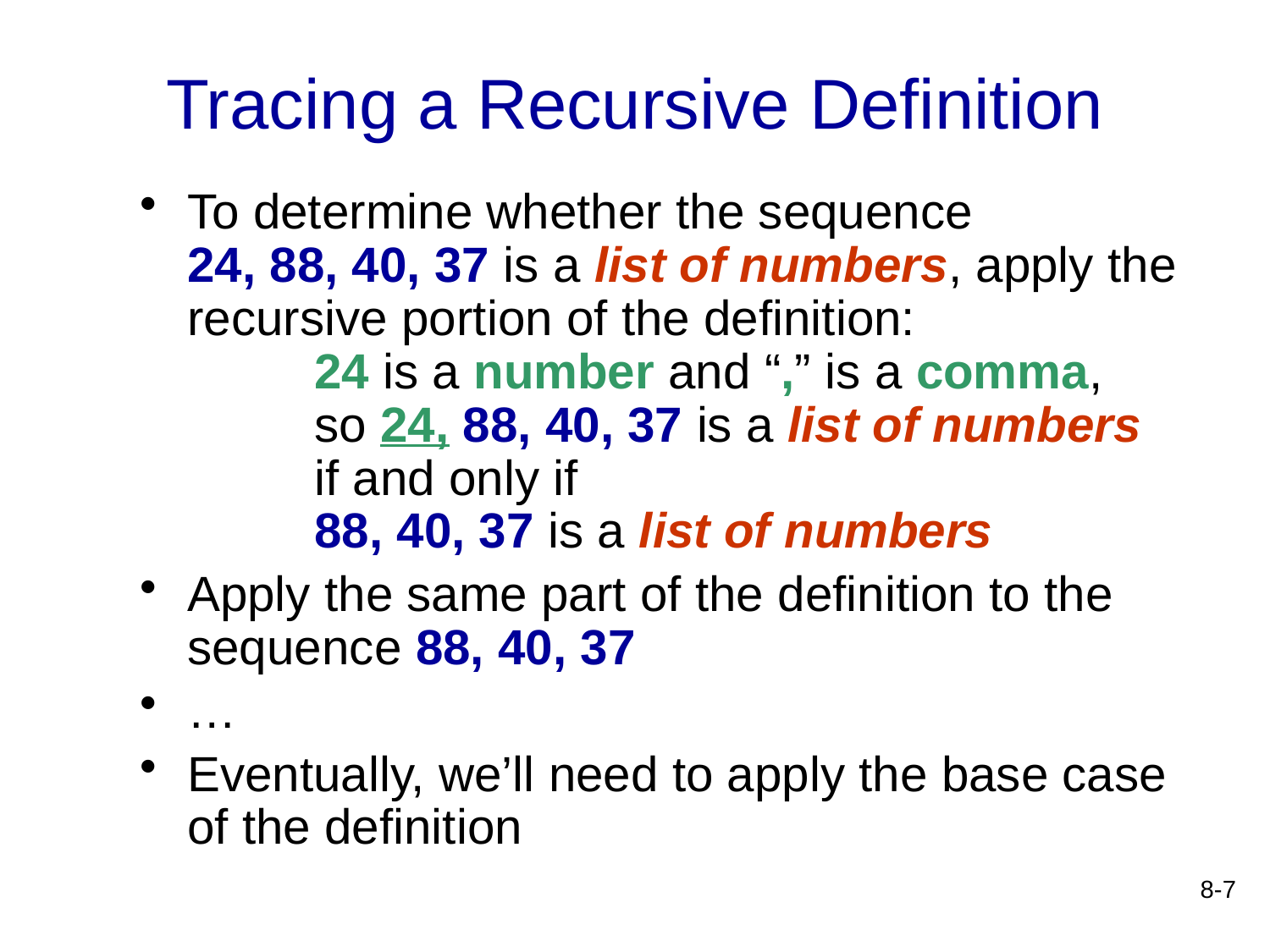

# Tracing a Recursive Definition
To determine whether the sequence
24, 88, 40, 37 is a list of numbers, apply the recursive portion of the definition:
	24 is a number and “,” is a comma,
	so 24, 88, 40, 37 is a list of numbers
	if and only if
	88, 40, 37 is a list of numbers
Apply the same part of the definition to the sequence 88, 40, 37
…
Eventually, we’ll need to apply the base case of the definition

8-7